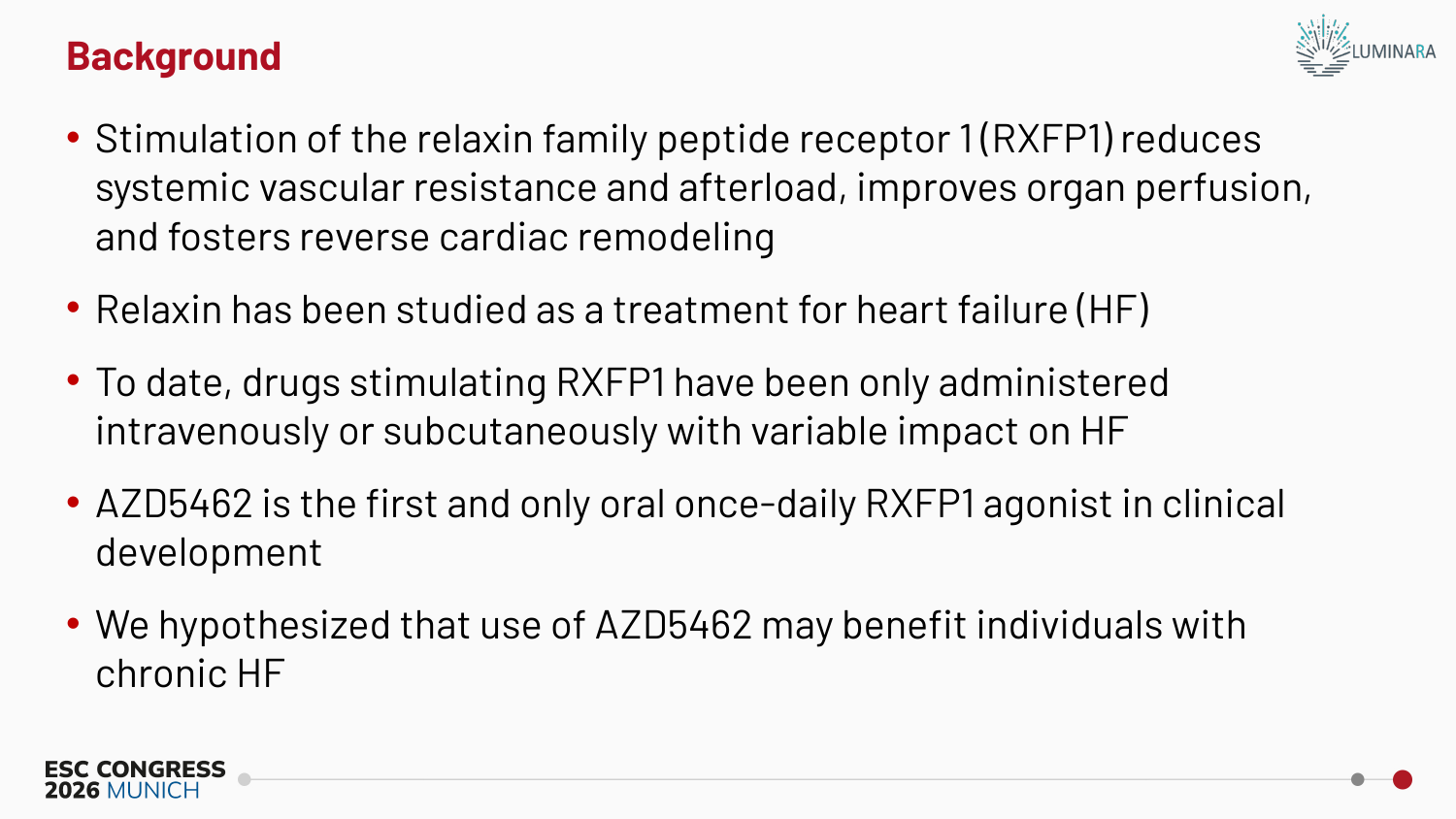

# Background
Stimulation of the relaxin family peptide receptor 1 (RXFP1) reduces systemic vascular resistance and afterload, improves organ perfusion, and fosters reverse cardiac remodeling
Relaxin has been studied as a treatment for heart failure (HF)
To date, drugs stimulating RXFP1 have been only administered intravenously or subcutaneously with variable impact on HF
AZD5462 is the first and only oral once-daily RXFP1 agonist in clinical development
We hypothesized that use of AZD5462 may benefit individuals with chronic HF